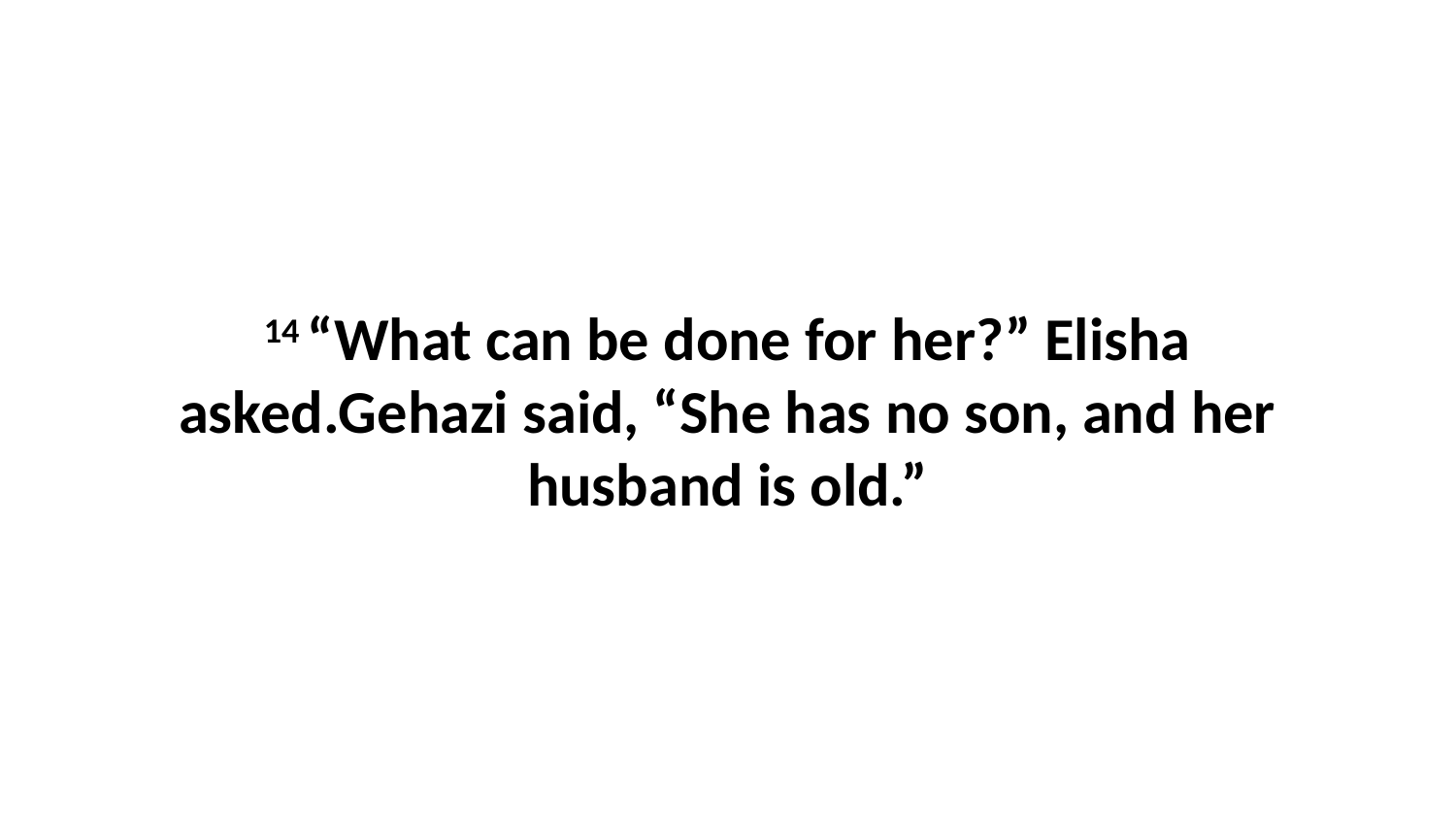

14 “What can be done for her?” Elisha asked.Gehazi said, “She has no son, and her husband is old.”